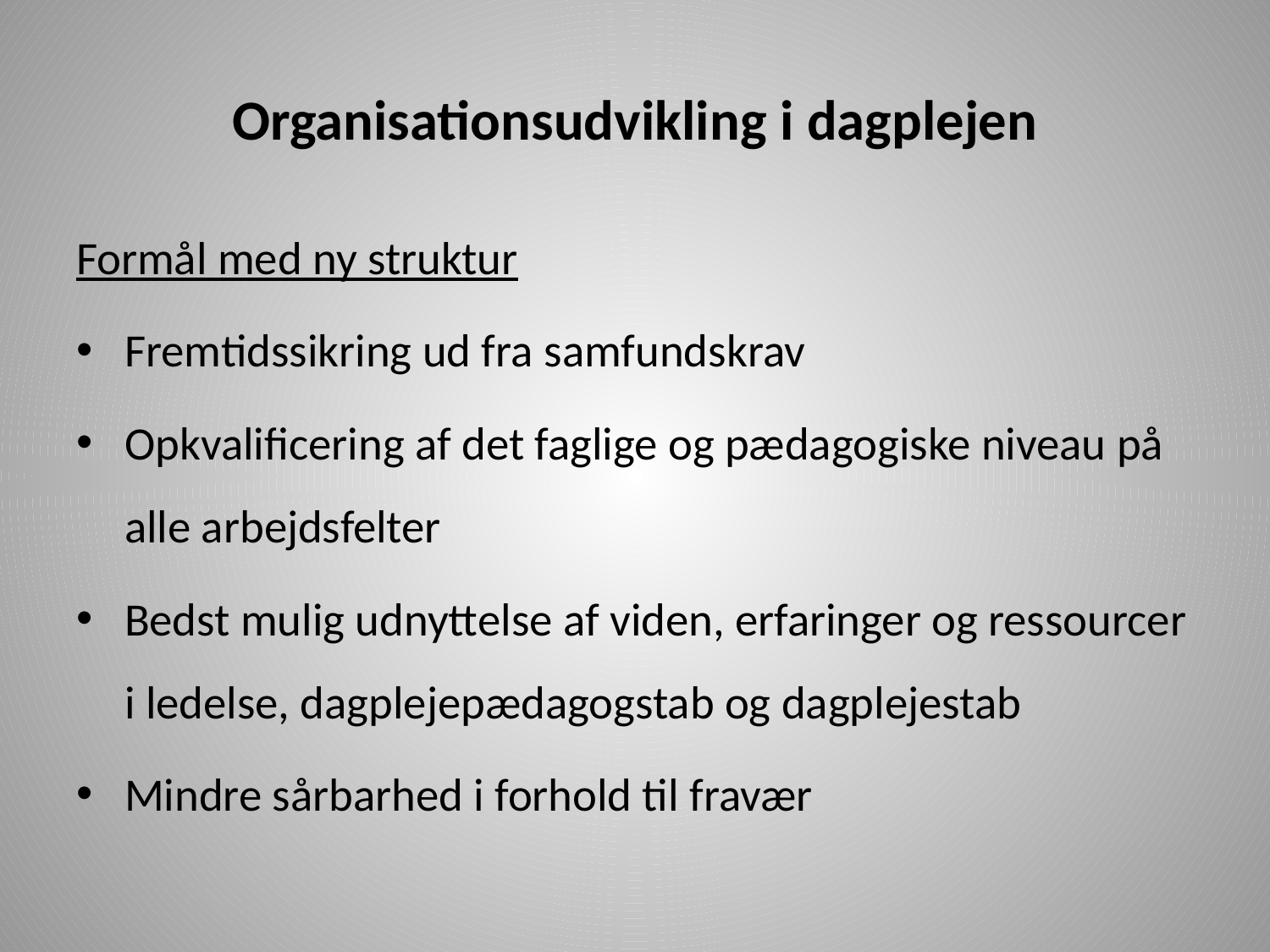

# Organisationsudvikling i dagplejen
Formål med ny struktur
Fremtidssikring ud fra samfundskrav
Opkvalificering af det faglige og pædagogiske niveau på alle arbejdsfelter
Bedst mulig udnyttelse af viden, erfaringer og ressourcer i ledelse, dagplejepædagogstab og dagplejestab
Mindre sårbarhed i forhold til fravær